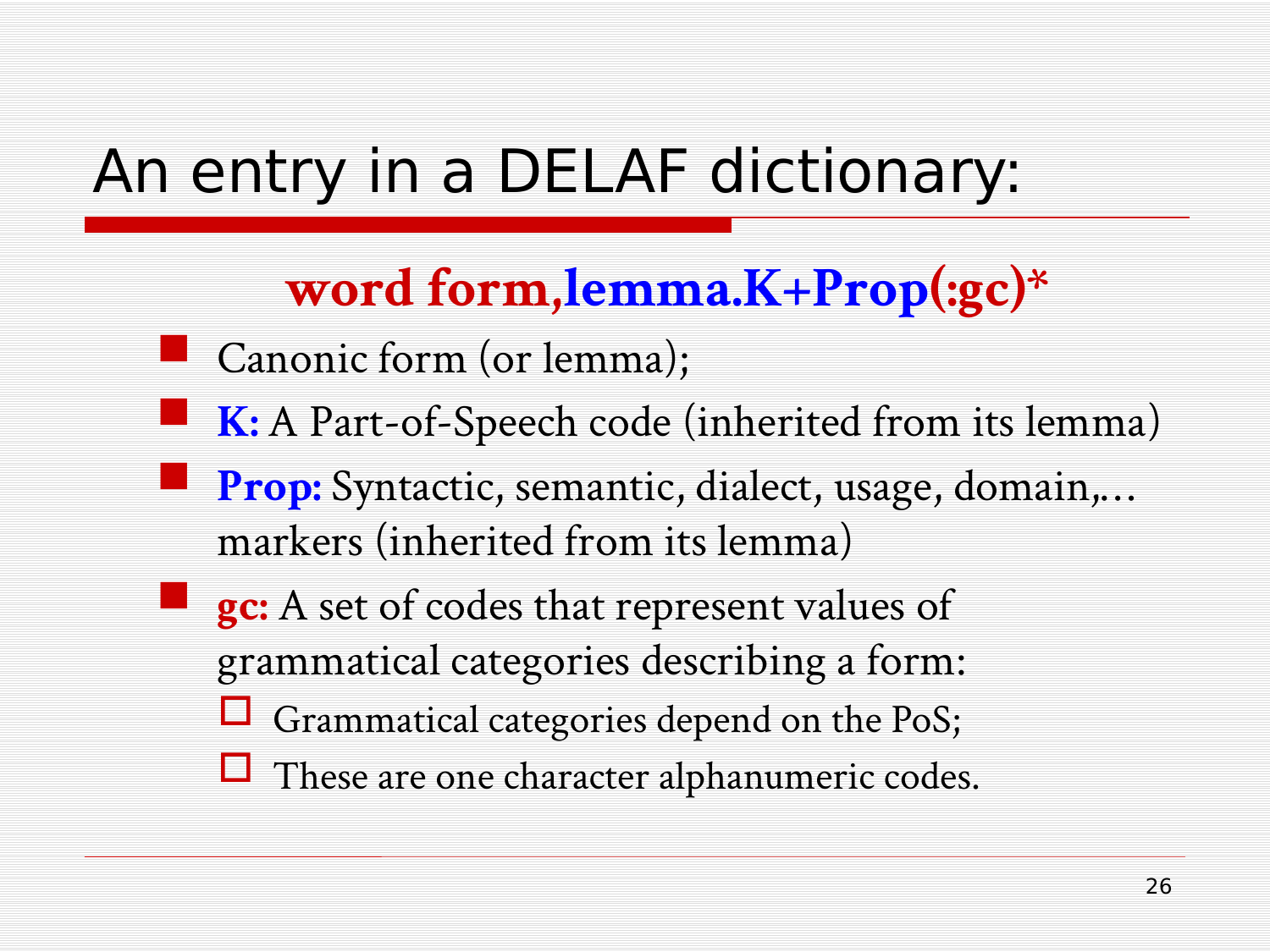

# An entry in a DELAF dictionary:
word form,lemma.K+Prop(:gc)*
Canonic form (or lemma);
K: A Part-of-Speech code (inherited from its lemma)
Prop: Syntactic, semantic, dialect, usage, domain,… markers (inherited from its lemma)
gc: A set of codes that represent values of grammatical categories describing a form:
Grammatical categories depend on the PoS;
These are one character alphanumeric codes.
26